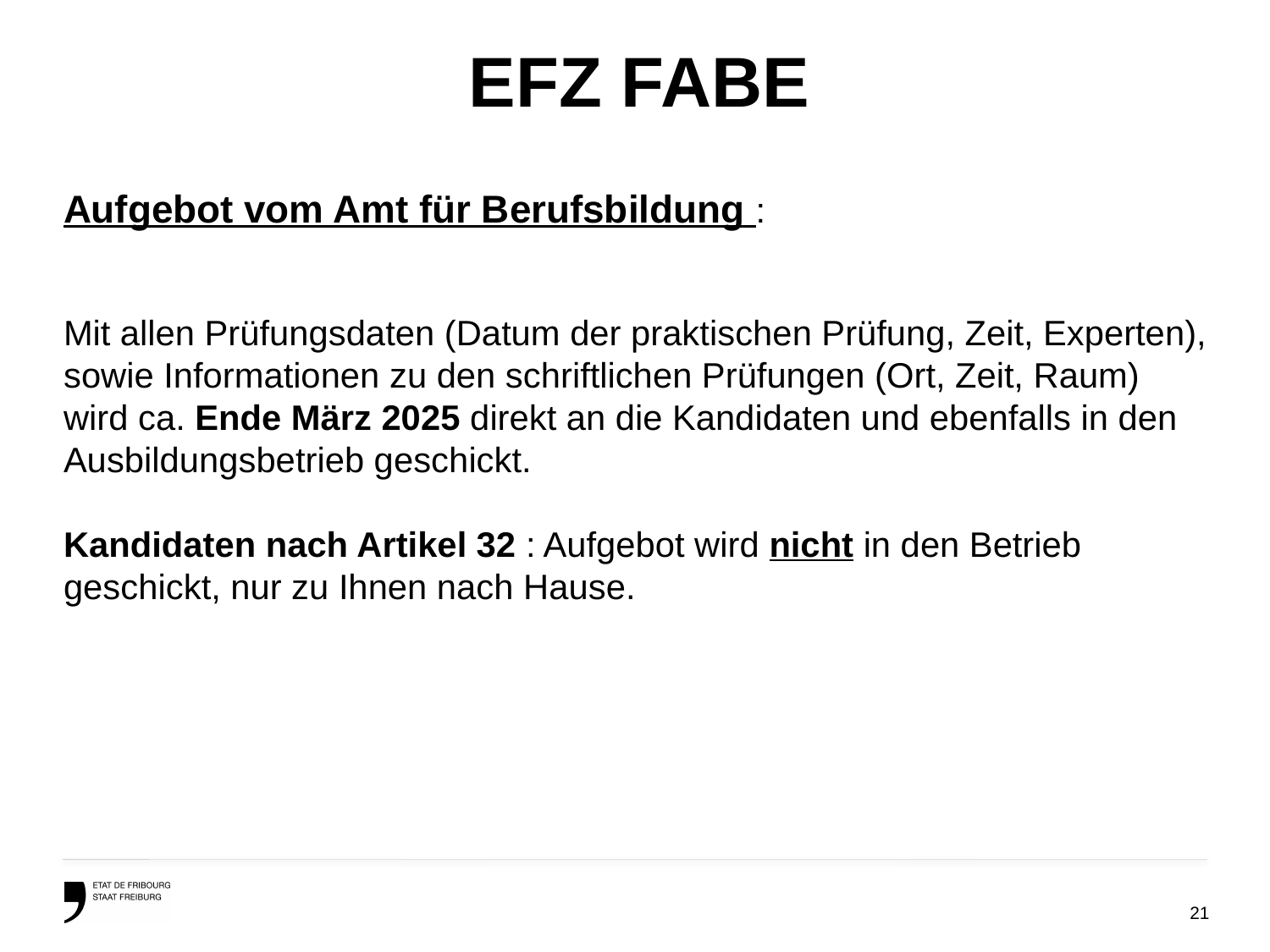

# EFZ FABE
Aufgebot vom Amt für Berufsbildung :

Mit allen Prüfungsdaten (Datum der praktischen Prüfung, Zeit, Experten), sowie Informationen zu den schriftlichen Prüfungen (Ort, Zeit, Raum)
wird ca. Ende März 2025 direkt an die Kandidaten und ebenfalls in den Ausbildungsbetrieb geschickt.

Kandidaten nach Artikel 32 : Aufgebot wird nicht in den Betrieb geschickt, nur zu Ihnen nach Hause.